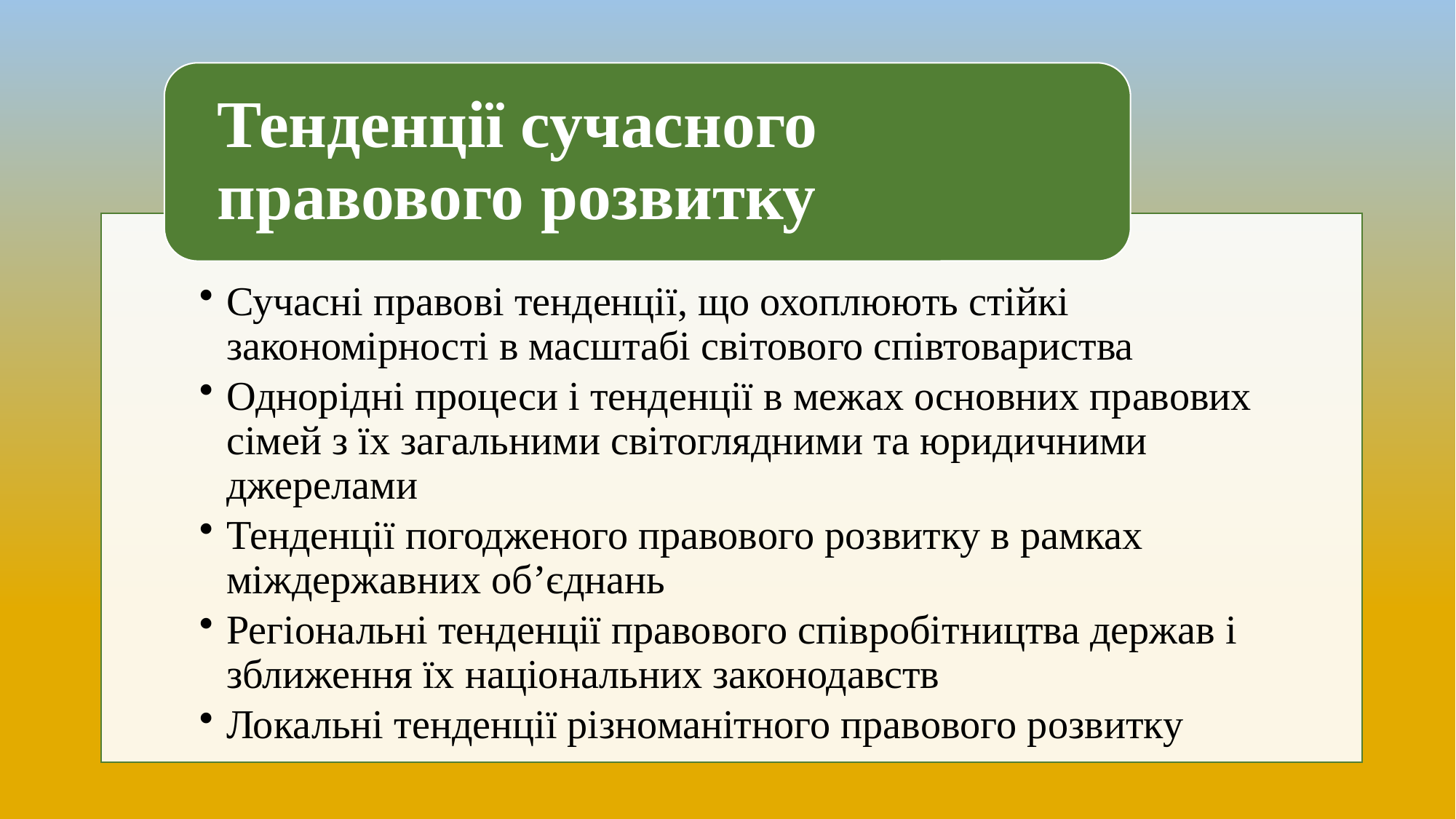

Сучасні правові тенденції, що охоплюють стійкі закономірності в масштабі світового співтовариства
Однорідні процеси і тенденції в межах основних правових сімей з їх загальними світоглядними та юридичними джерелами
Тенденції погодженого правового розвитку в рамках міждержавних об’єднань
Регіональні тенденції правового співробітництва держав і зближення їх національних законодавств
Локальні тенденції різноманітного правового розвитку
Тенденції сучасного правового розвитку